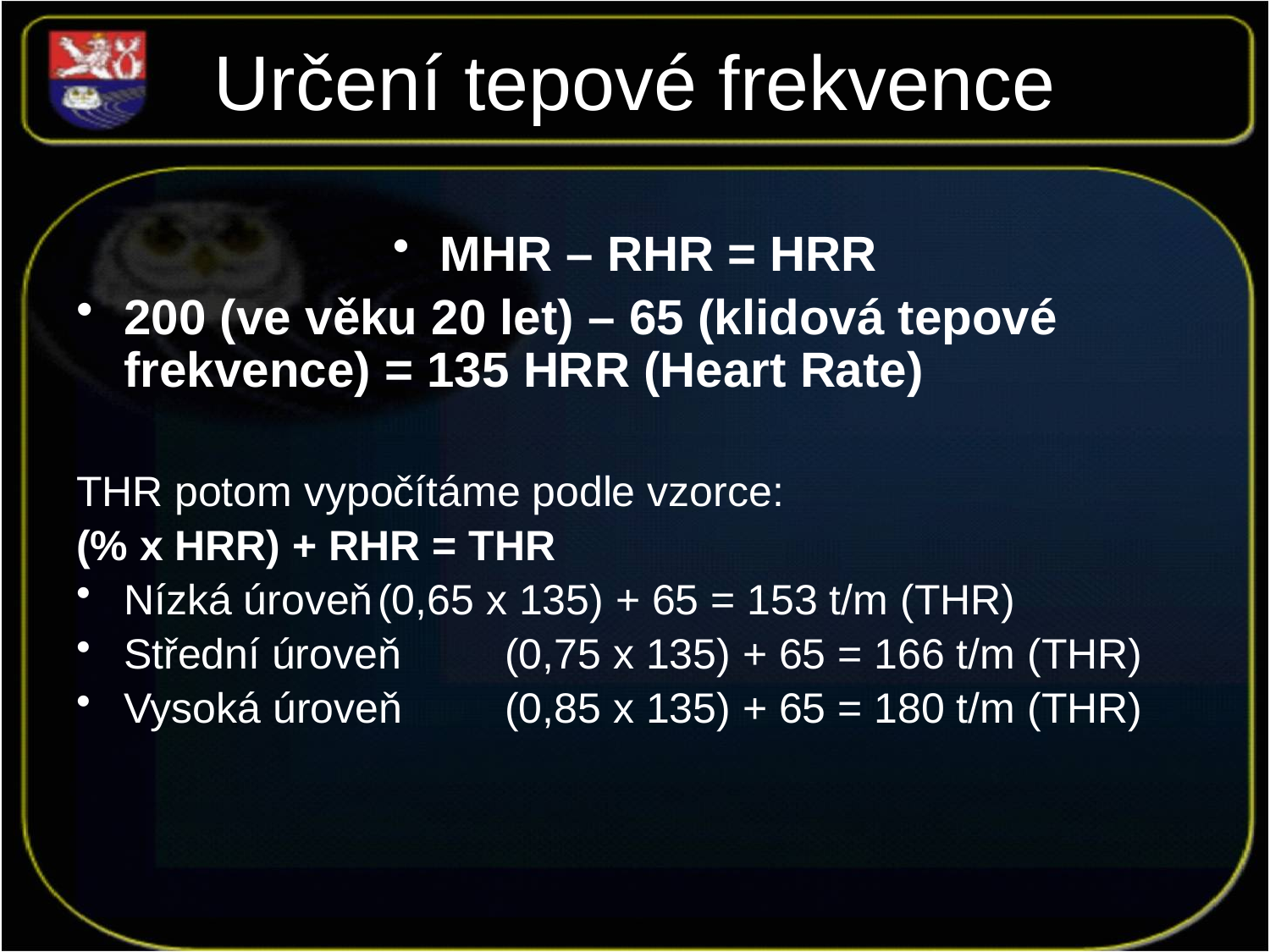

# Určení tepové frekvence
MHR – RHR = HRR
200 (ve věku 20 let) – 65 (klidová tepové frekvence) = 135 HRR (Heart Rate)

THR potom vypočítáme podle vzorce:
(% x HRR) + RHR = THR
Nízká úroveň	(0,65 x 135) + 65 = 153 t/m (THR)
Střední úroveň 	(0,75 x 135) + 65 = 166 t/m (THR)
Vysoká úroveň	(0,85 x 135) + 65 = 180 t/m (THR)